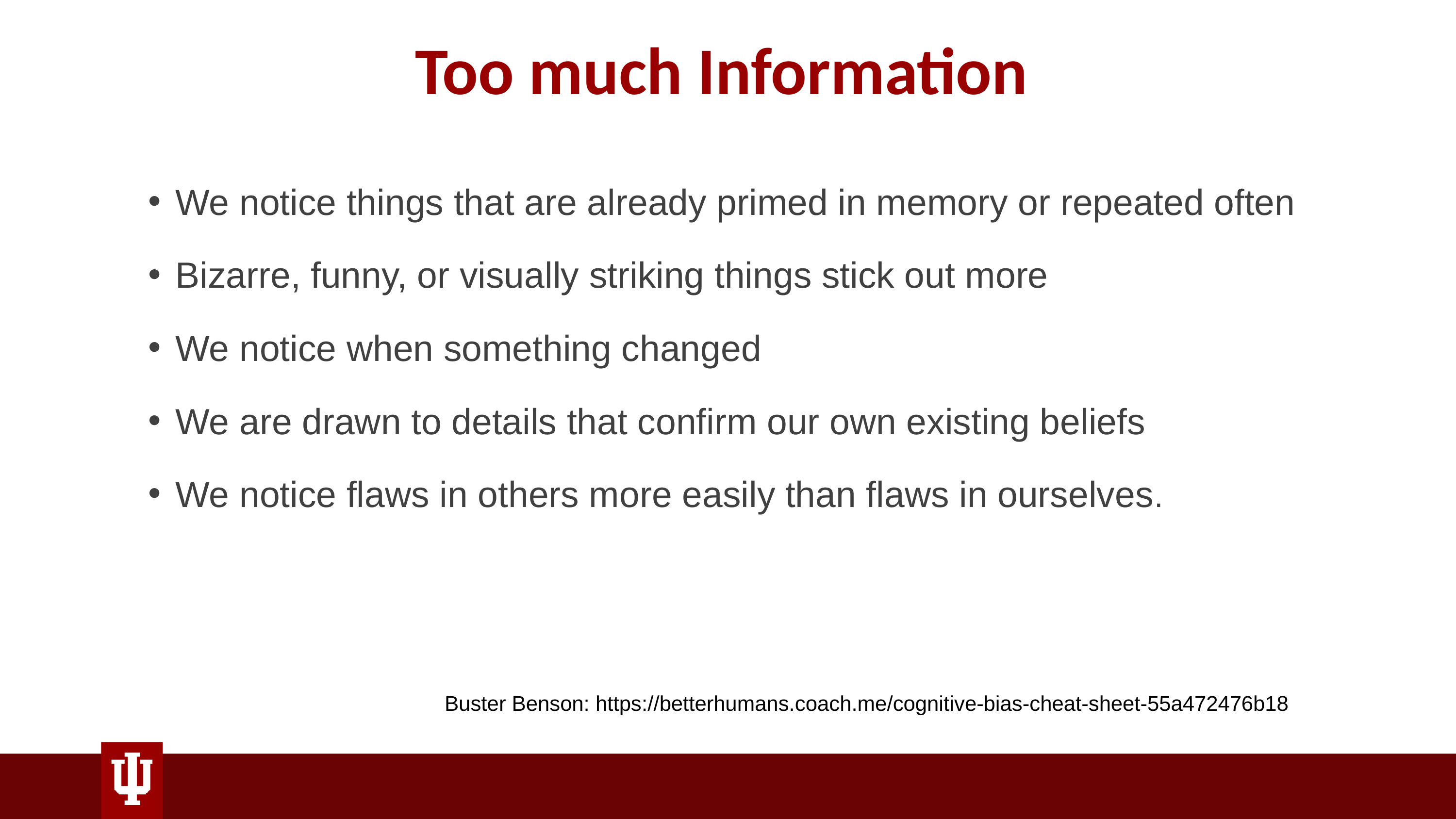

# Too much Information
We notice things that are already primed in memory or repeated often
Bizarre, funny, or visually striking things stick out more
We notice when something changed
We are drawn to details that confirm our own existing beliefs
We notice flaws in others more easily than flaws in ourselves.

Buster Benson: https://betterhumans.coach.me/cognitive-bias-cheat-sheet-55a472476b18